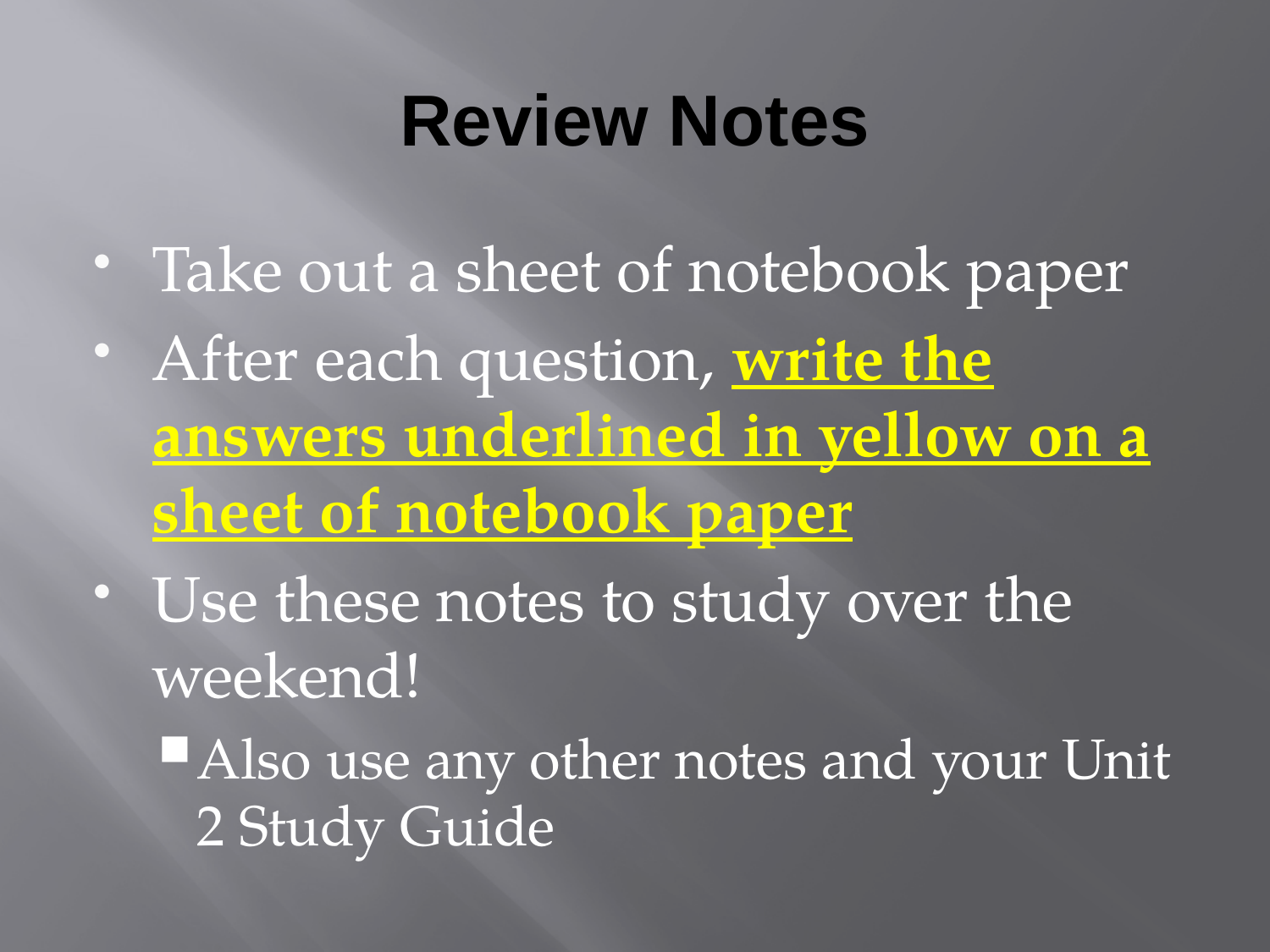

# Review Notes
Take out a sheet of notebook paper
After each question, write the answers underlined in yellow on a sheet of notebook paper
Use these notes to study over the weekend!
Also use any other notes and your Unit 2 Study Guide